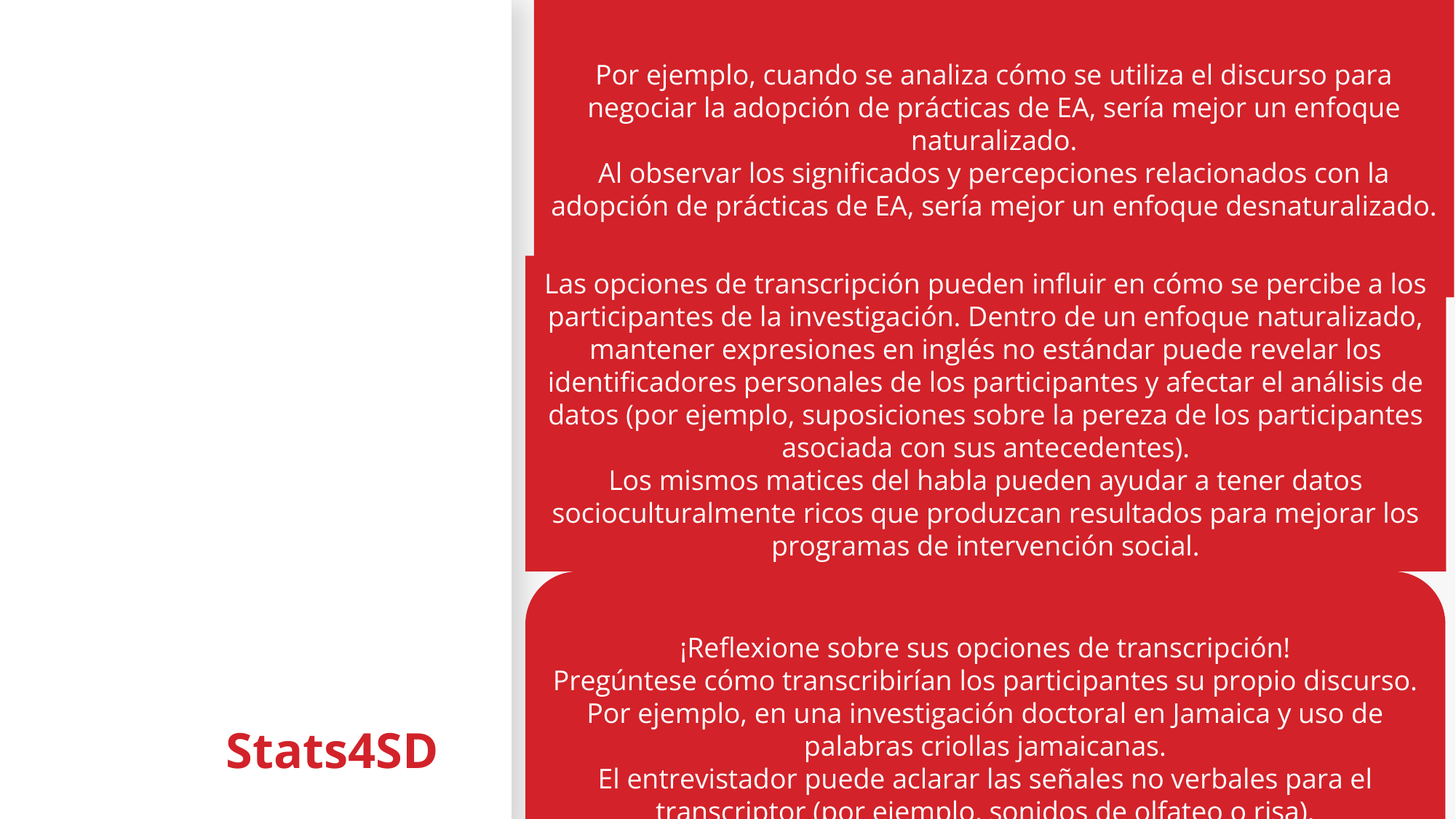

Por ejemplo, cuando se analiza cómo se utiliza el discurso para negociar la adopción de prácticas de EA, sería mejor un enfoque naturalizado.
Al observar los significados y percepciones relacionados con la adopción de prácticas de EA, sería mejor un enfoque desnaturalizado.
#
Las opciones de transcripción pueden influir en cómo se percibe a los participantes de la investigación. Dentro de un enfoque naturalizado, mantener expresiones en inglés no estándar puede revelar los identificadores personales de los participantes y afectar el análisis de datos (por ejemplo, suposiciones sobre la pereza de los participantes asociada con sus antecedentes).
Los mismos matices del habla pueden ayudar a tener datos socioculturalmente ricos que produzcan resultados para mejorar los programas de intervención social.
¡Reflexione sobre sus opciones de transcripción!
Pregúntese cómo transcribirían los participantes su propio discurso.
Por ejemplo, en una investigación doctoral en Jamaica y uso de palabras criollas jamaicanas.
El entrevistador puede aclarar las señales no verbales para el transcriptor (por ejemplo, sonidos de olfateo o risa).
8